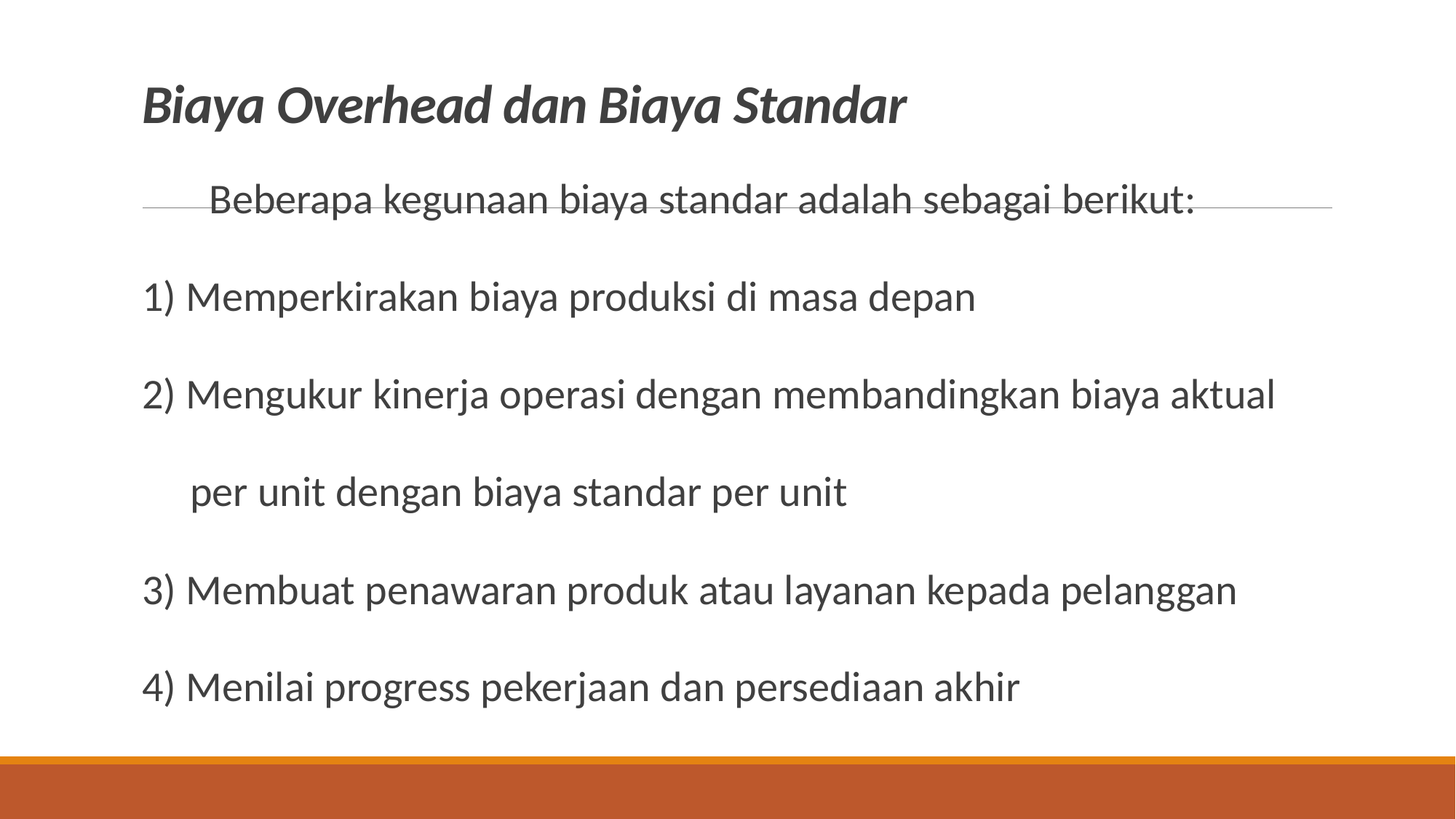

# Biaya Overhead dan Biaya Standar
       Beberapa kegunaan biaya standar adalah sebagai berikut:
1) Memperkirakan biaya produksi di masa depan
2) Mengukur kinerja operasi dengan membandingkan biaya aktual
     per unit dengan biaya standar per unit
3) Membuat penawaran produk atau layanan kepada pelanggan
4) Menilai progress pekerjaan dan persediaan akhir